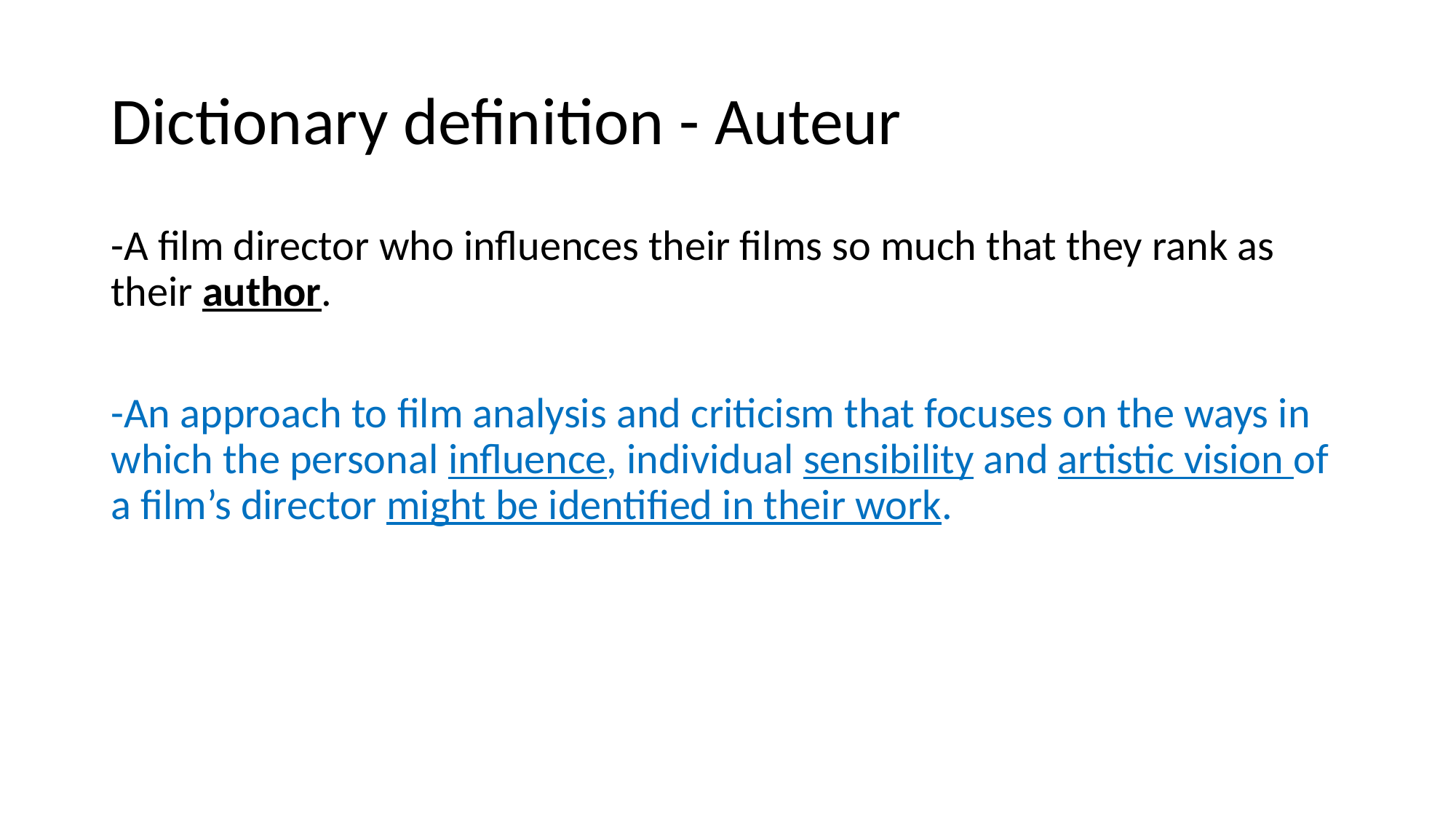

# Dictionary definition - Auteur
-A film director who influences their films so much that they rank as their author.

-An approach to film analysis and criticism that focuses on the ways in which the personal influence, individual sensibility and artistic vision of a film’s director might be identified in their work.